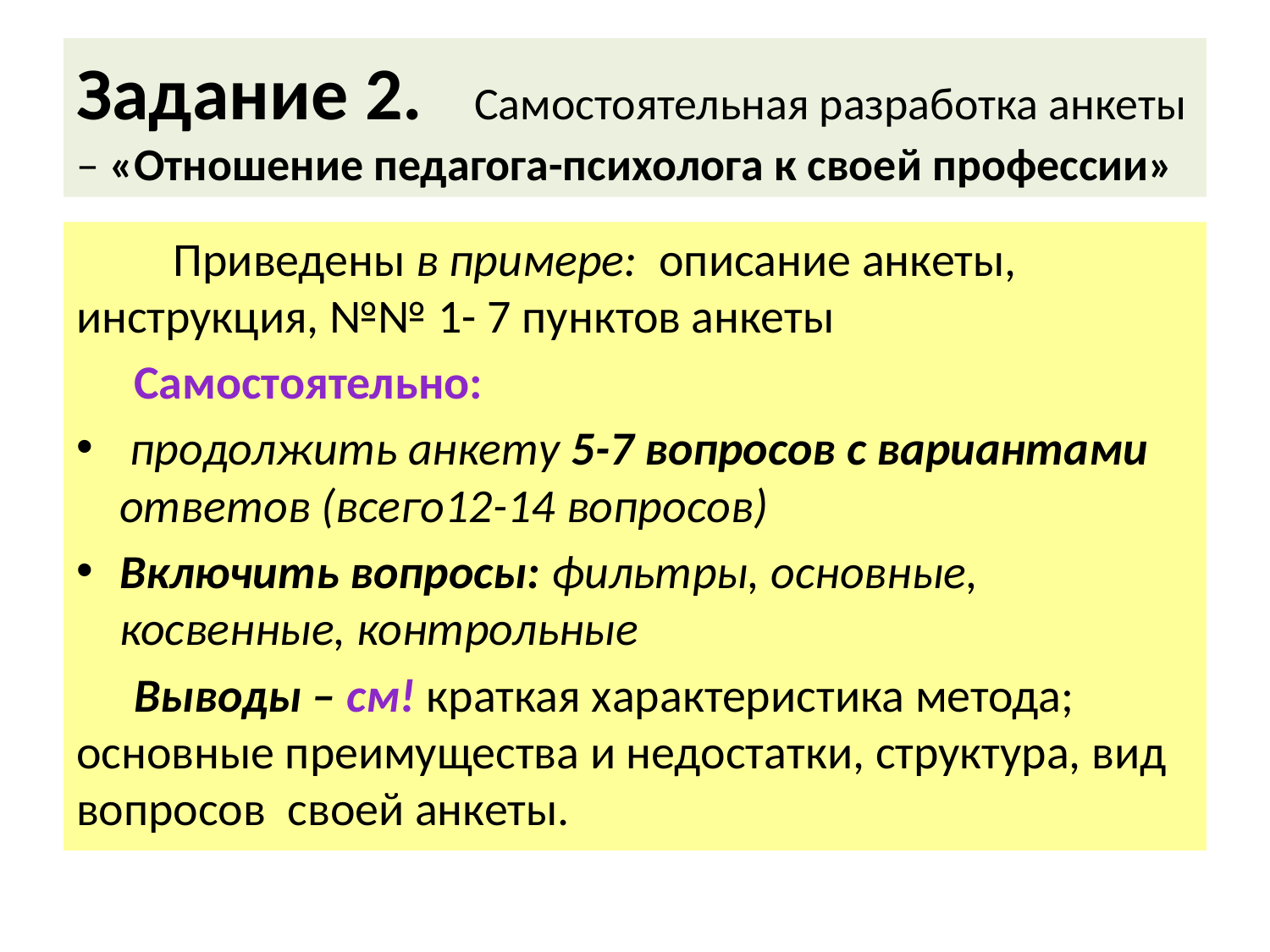

# Задание 2.   Самостоятельная разработка анкеты – «Отношение педагога-психолога к своей профессии»
         Приведены в примере:  описание анкеты, инструкция, №№ 1- 7 пунктов анкеты
Самостоятельно:
 продолжить анкету 5-7 вопросов с вариантами ответов (всего12-14 вопросов)
Включить вопросы: фильтры, основные, косвенные, контрольные
Выводы – см! краткая характеристика метода;  основные преимущества и недостатки, структура, вид вопросов  своей анкеты.